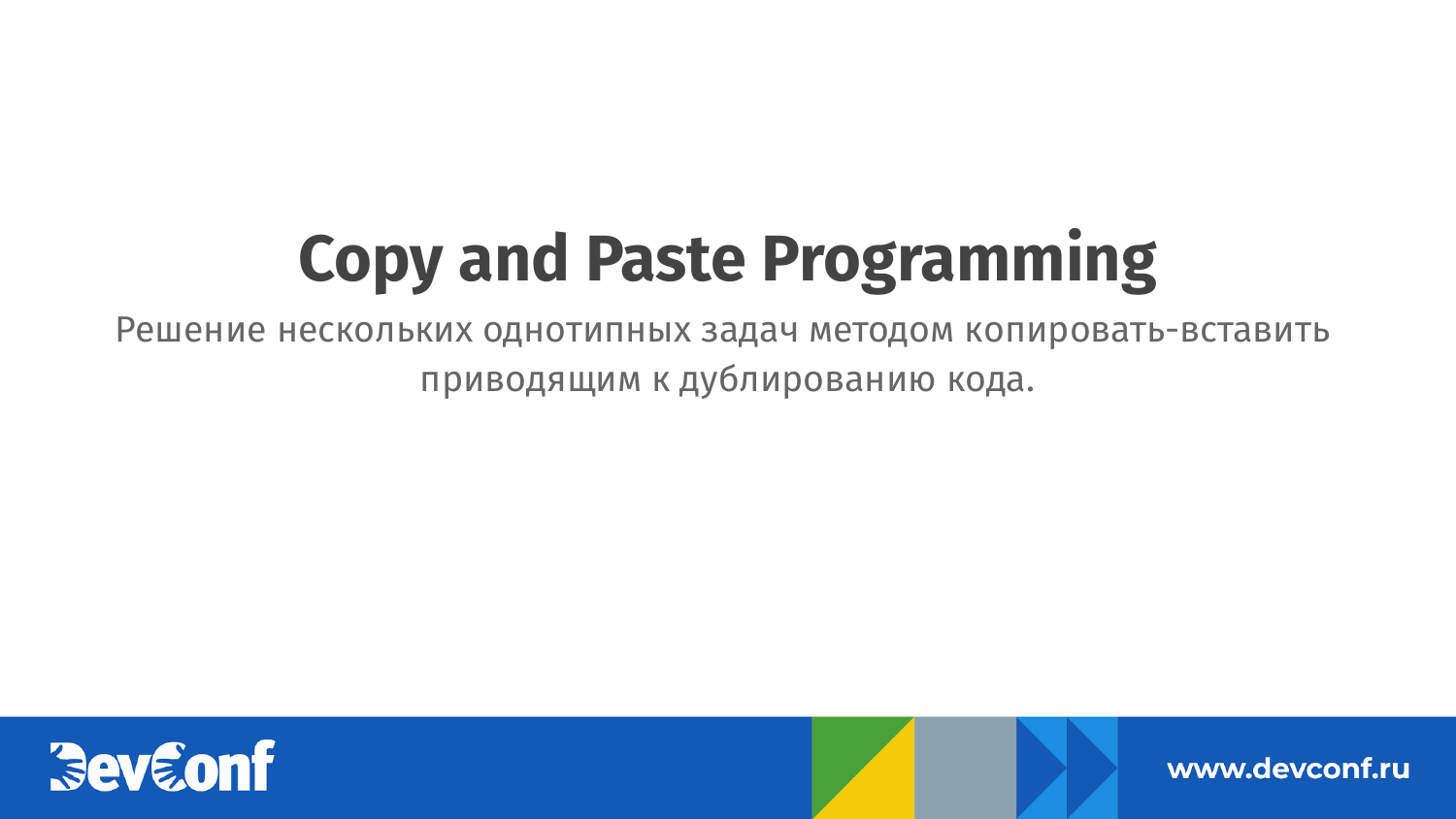

# Copy and Paste Programming
Решение нескольких однотипных задач методом копировать-вставить
приводящим к дублированию кода.